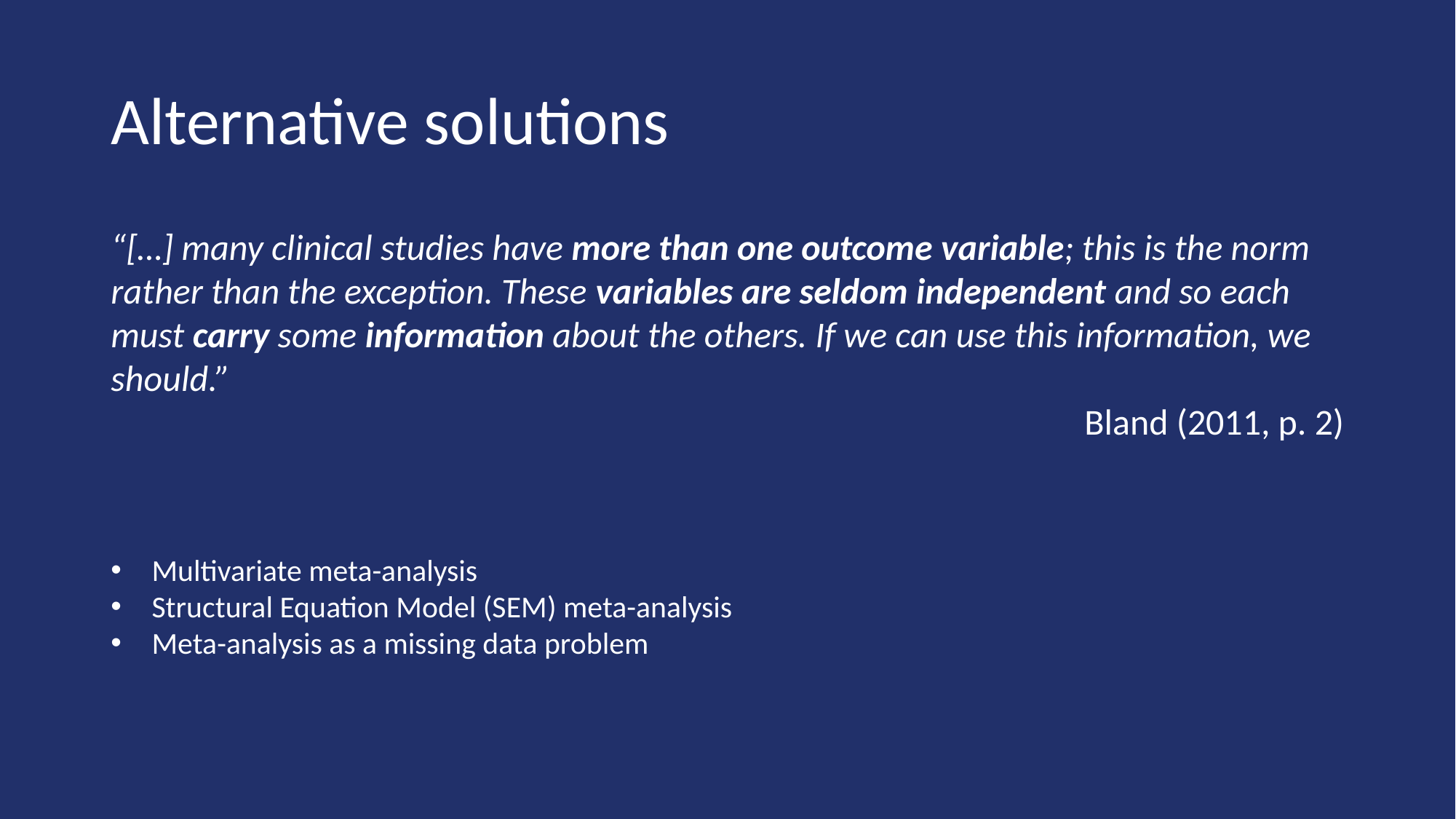

# Alternative solutions
“[…] many clinical studies have more than one outcome variable; this is the norm rather than the exception. These variables are seldom independent and so each must carry some information about the others. If we can use this information, we should.”
Bland (2011, p. 2)

Multivariate meta-analysis
Structural Equation Model (SEM) meta-analysis
Meta-analysis as a missing data problem